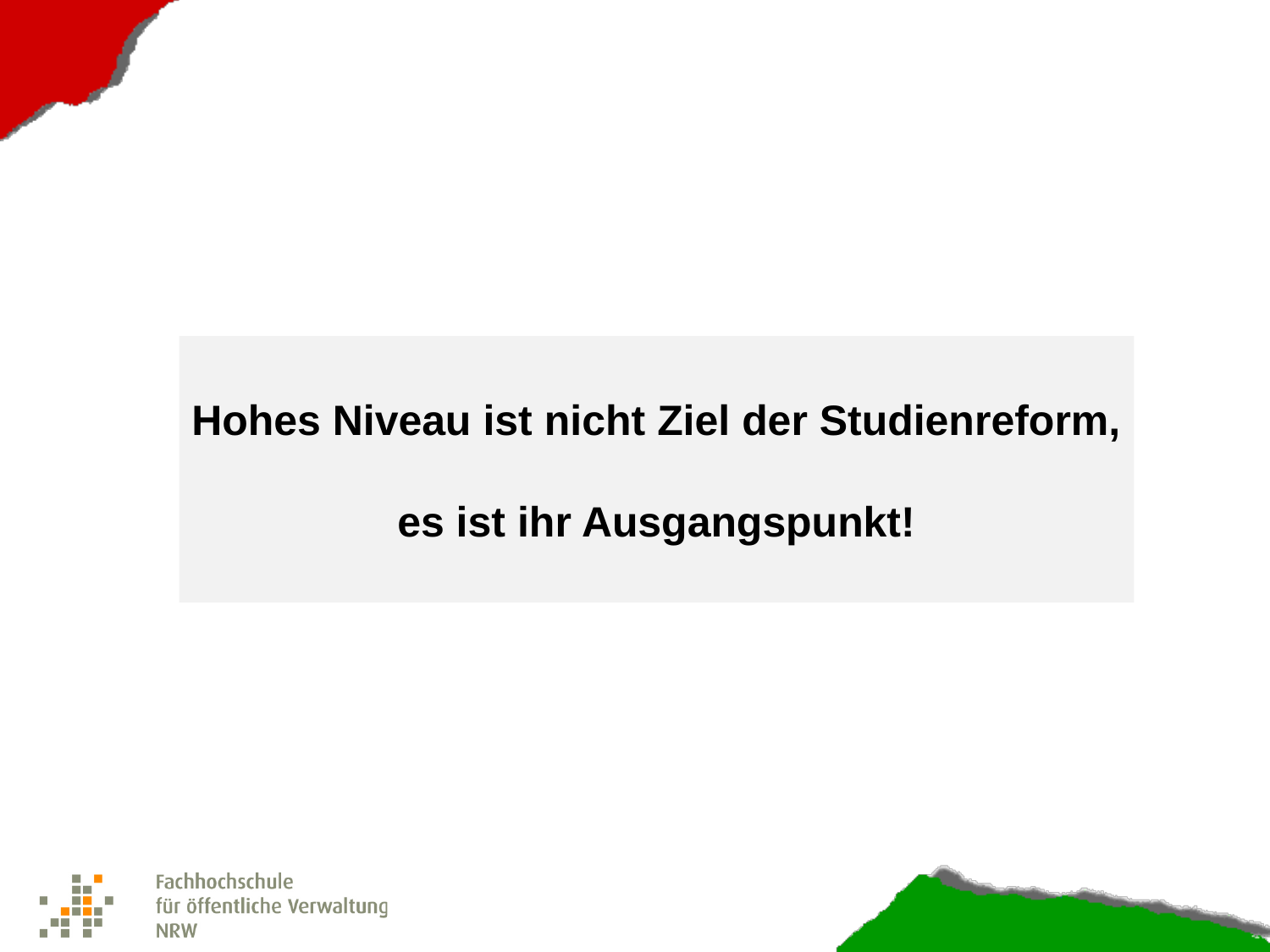

Hohes Niveau ist nicht Ziel der Studienreform,

es ist ihr Ausgangspunkt!